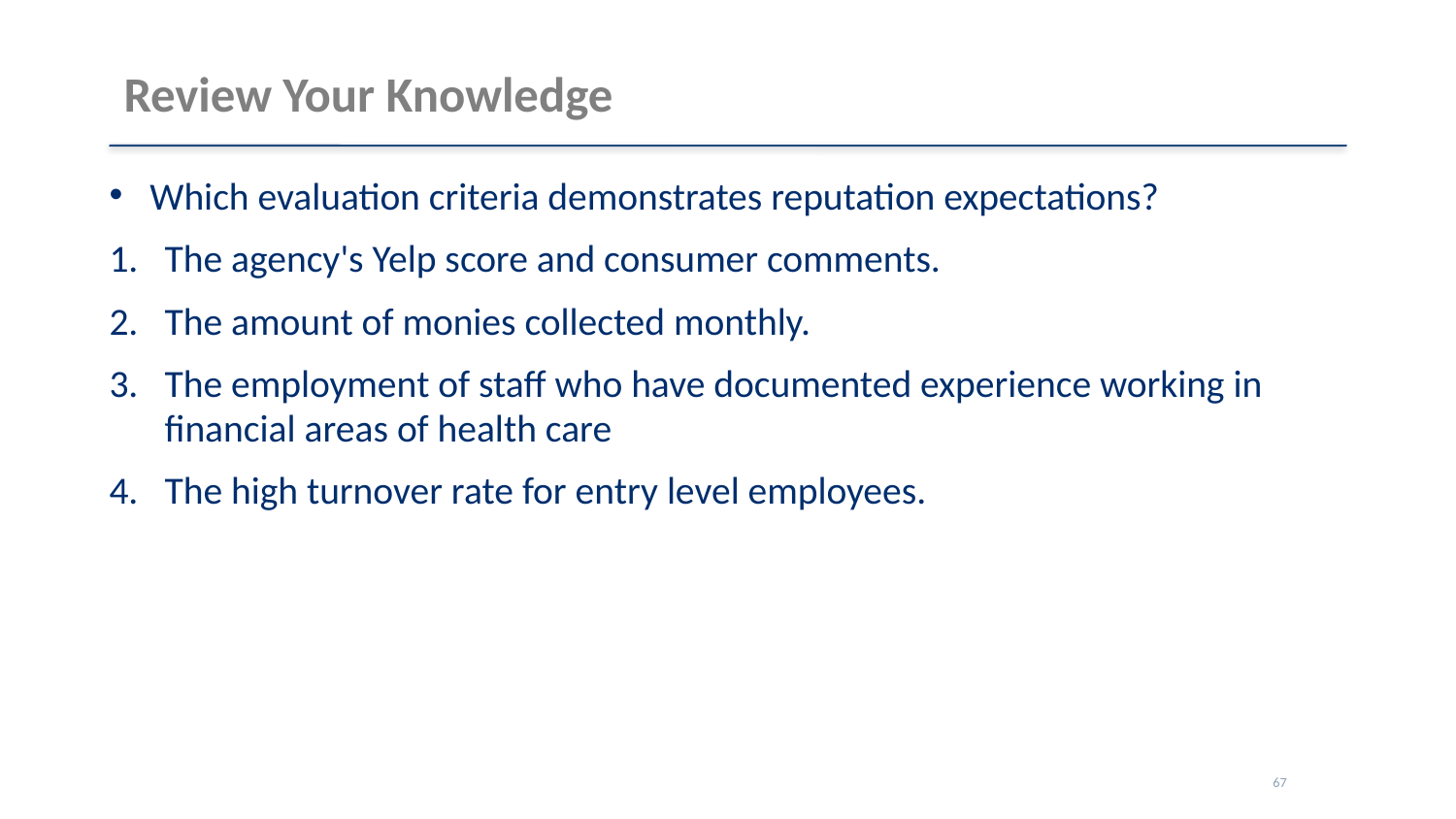

# Review Your Knowledge
Which evaluation criteria demonstrates reputation expectations?
The agency's Yelp score and consumer comments.
The amount of monies collected monthly.
The employment of staff who have documented experience working in financial areas of health care
The high turnover rate for entry level employees.
67